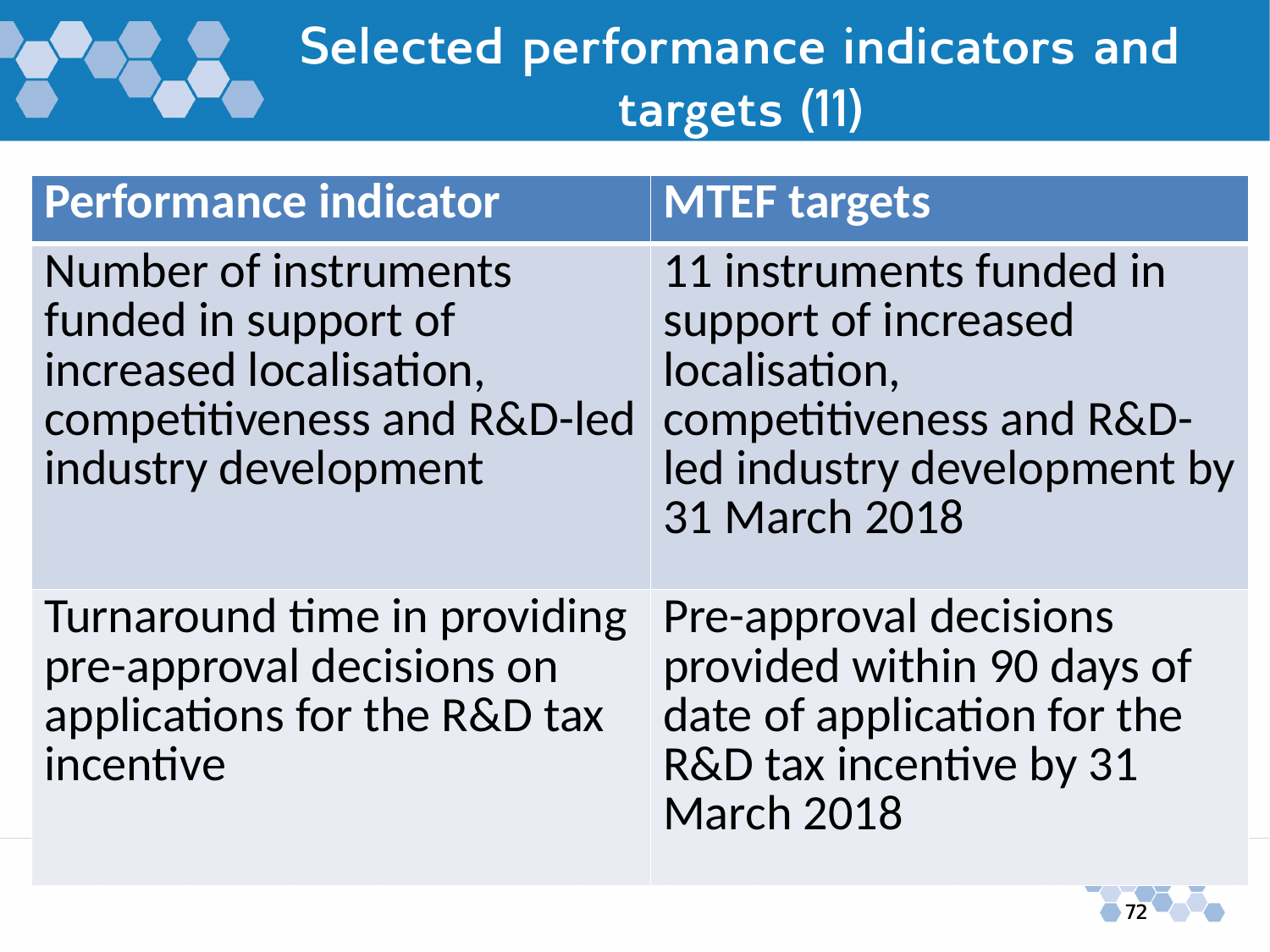

# Selected performance indicators and targets (11)
| Performance indicator | MTEF targets |
| --- | --- |
| Number of instruments funded in support of increased localisation, competitiveness and R&D-led industry development | 11 instruments funded in support of increased localisation, competitiveness and R&D-led industry development by 31 March 2018 |
| Turnaround time in providing pre-approval decisions on applications for the R&D tax incentive | Pre-approval decisions provided within 90 days of date of application for the R&D tax incentive by 31 March 2018 |
72